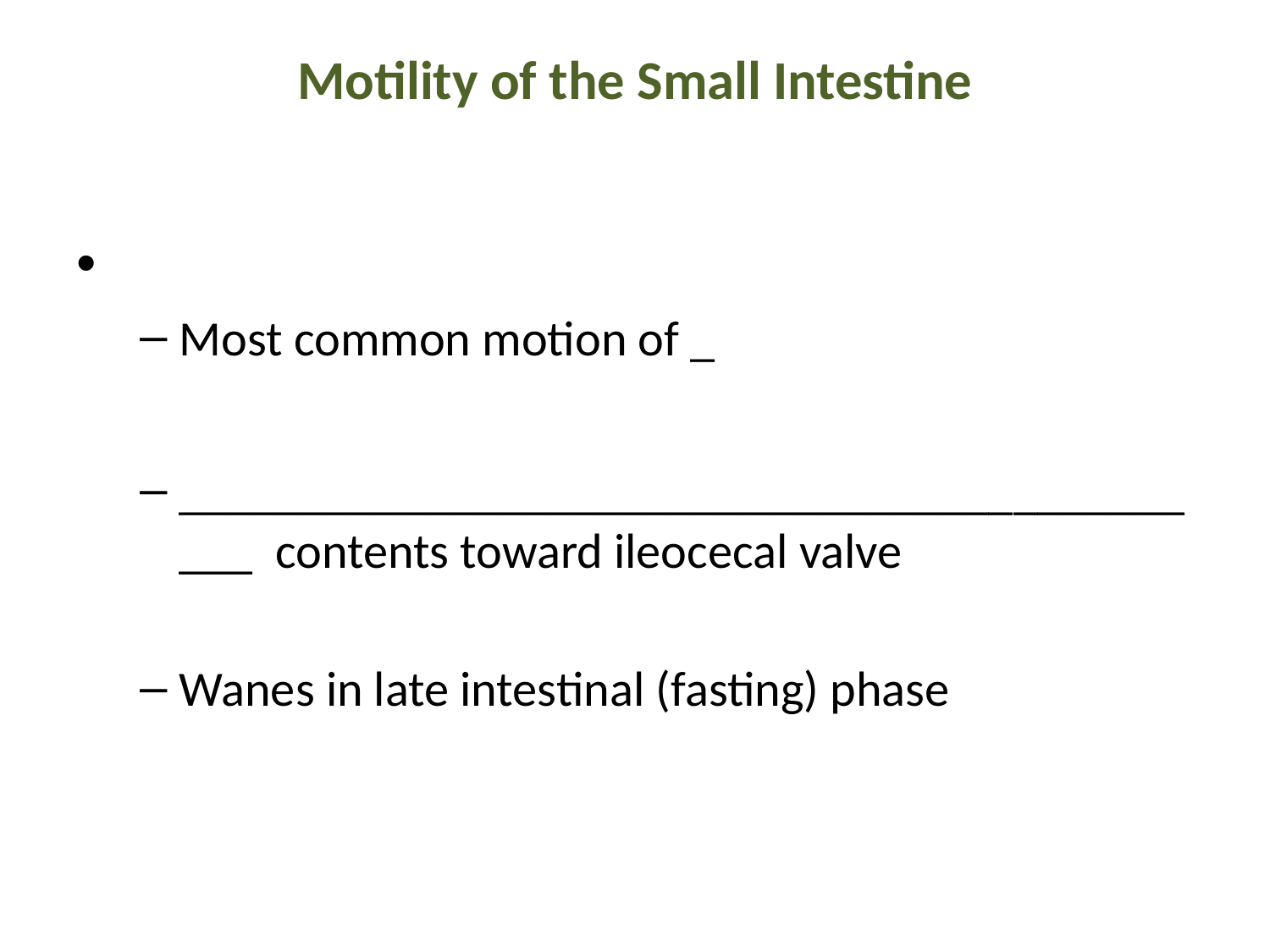

# Motility of the Small Intestine

Most common motion of _

____________________________________________  contents toward ileocecal valve

Wanes in late intestinal (fasting) phase